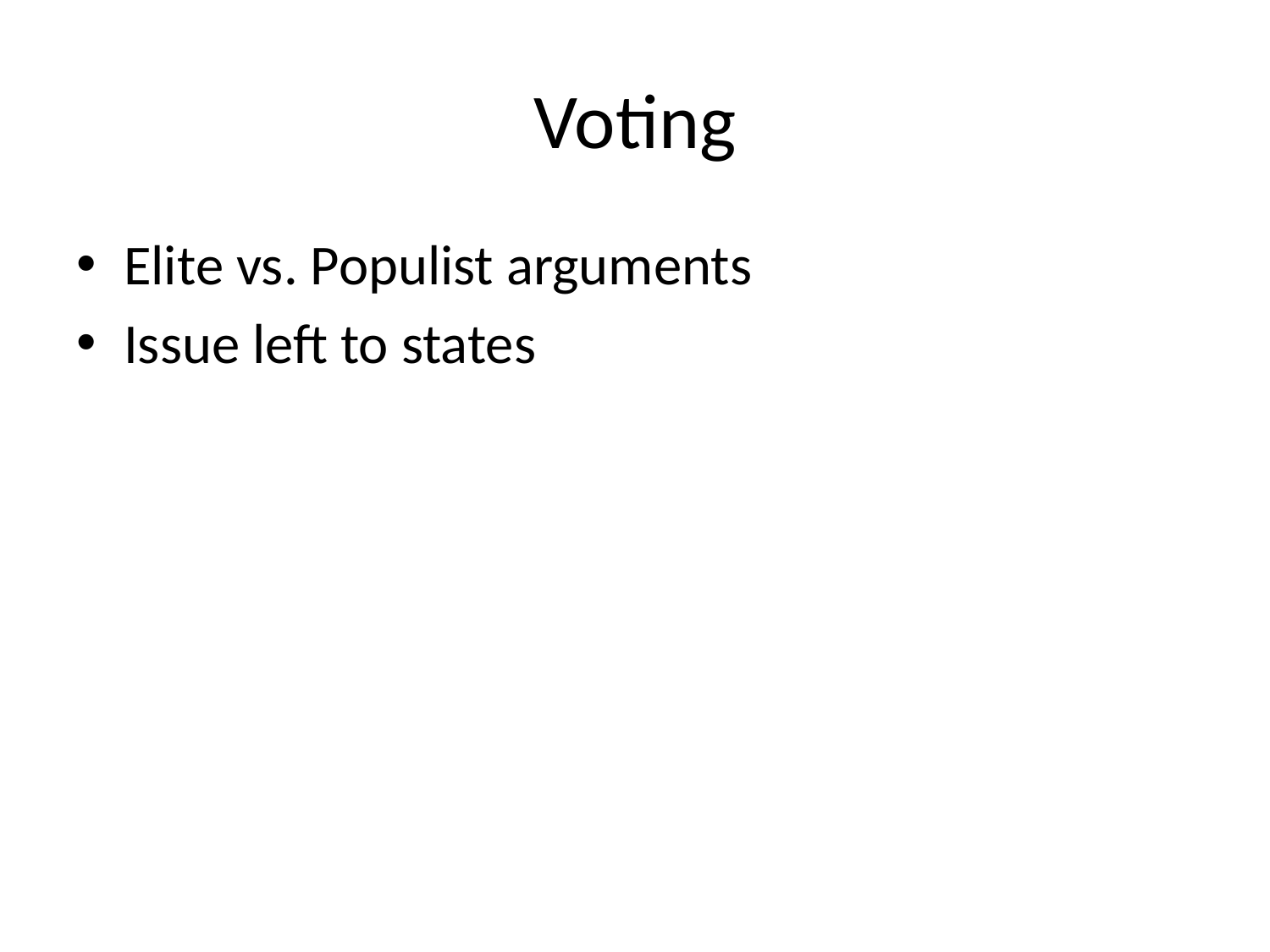

# Voting
Elite vs. Populist arguments
Issue left to states